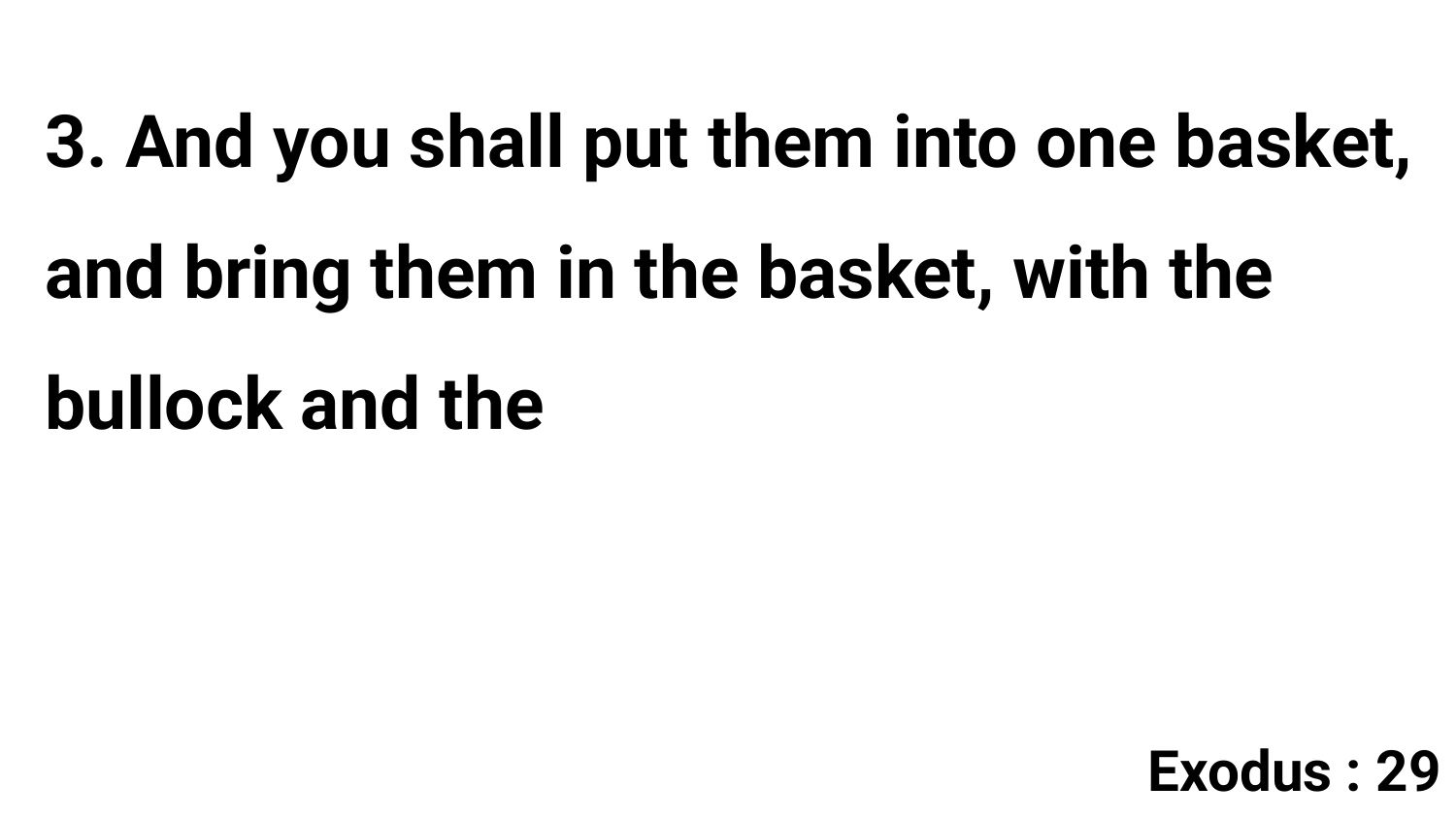

3. And you shall put them into one basket, and bring them in the basket, with the bullock and the
Exodus : 29